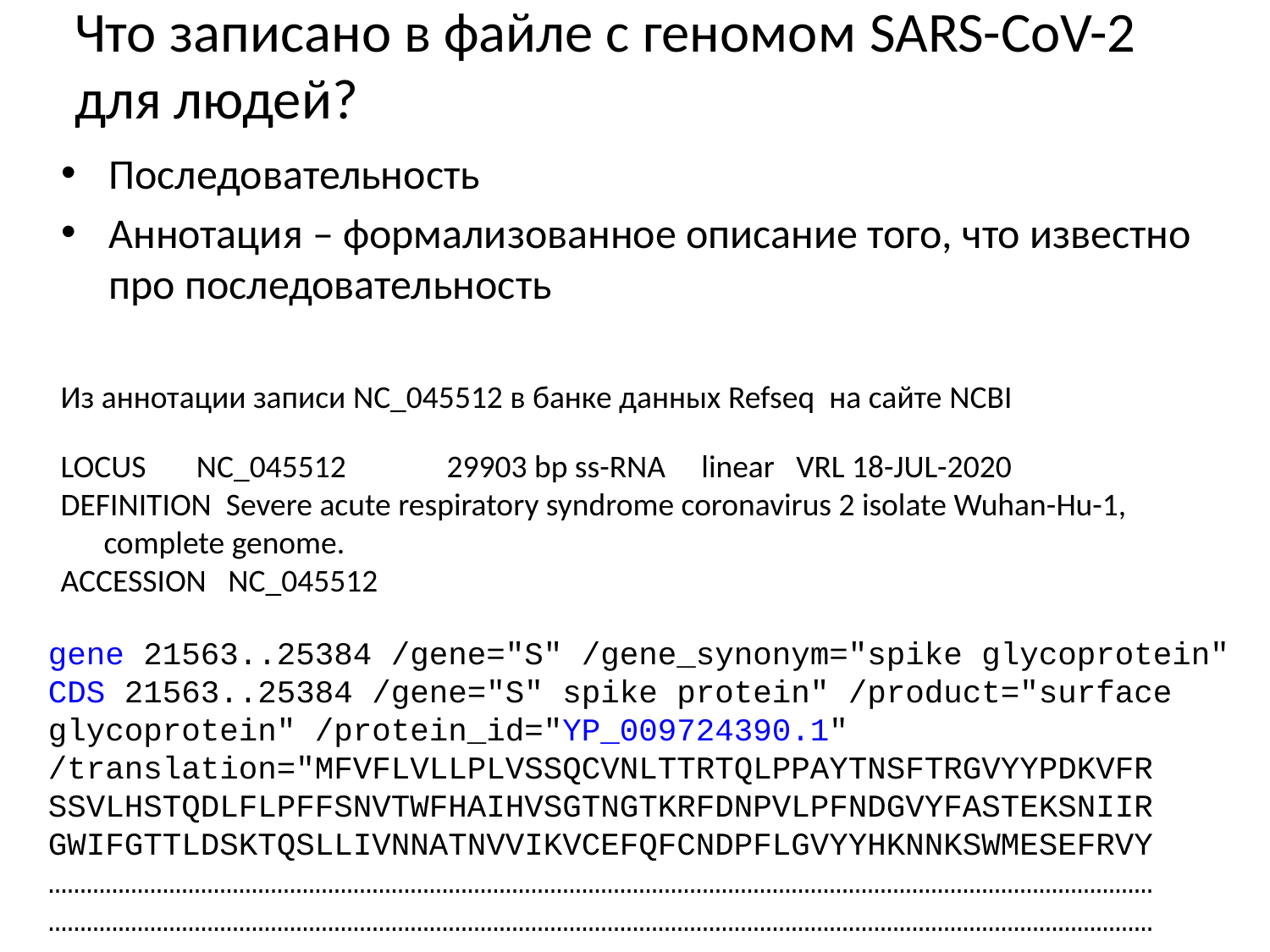

# Что записано в файле с геномом SARS-CoV-2 для людей?
Последовательность
Аннотация – формализованное описание того, что известно про последовательность

Из аннотации записи NC_045512 в банке данных Refseq  на сайте NCBI
LOCUS       NC_045512              29903 bp ss-RNA     linear   VRL 18-JUL-2020
DEFINITION  Severe acute respiratory syndrome coronavirus 2 isolate Wuhan-Hu-1,           complete genome.
ACCESSION   NC_045512
gene 21563..25384 /gene="S" /gene_synonym="spike glycoprotein"
CDS 21563..25384 /gene="S" spike protein" /product="surface glycoprotein" /protein_id="YP_009724390.1" /translation="MFVFLVLLPLVSSQCVNLTTRTQLPPAYTNSFTRGVYYPDKVFR SSVLHSTQDLFLPFFSNVTWFHAIHVSGTNGTKRFDNPVLPFNDGVYFASTEKSNIIR GWIFGTTLDSKTQSLLIVNNATNVVIKVCEFQFCNDPFLGVYYHKNNKSWMESEFRVY
…………………………………………………………………………………………………………………………………………………………
…………………………………………………………………………………………………………………………………………………………
…………………………………………………………………………………………………………………………………………………………
44